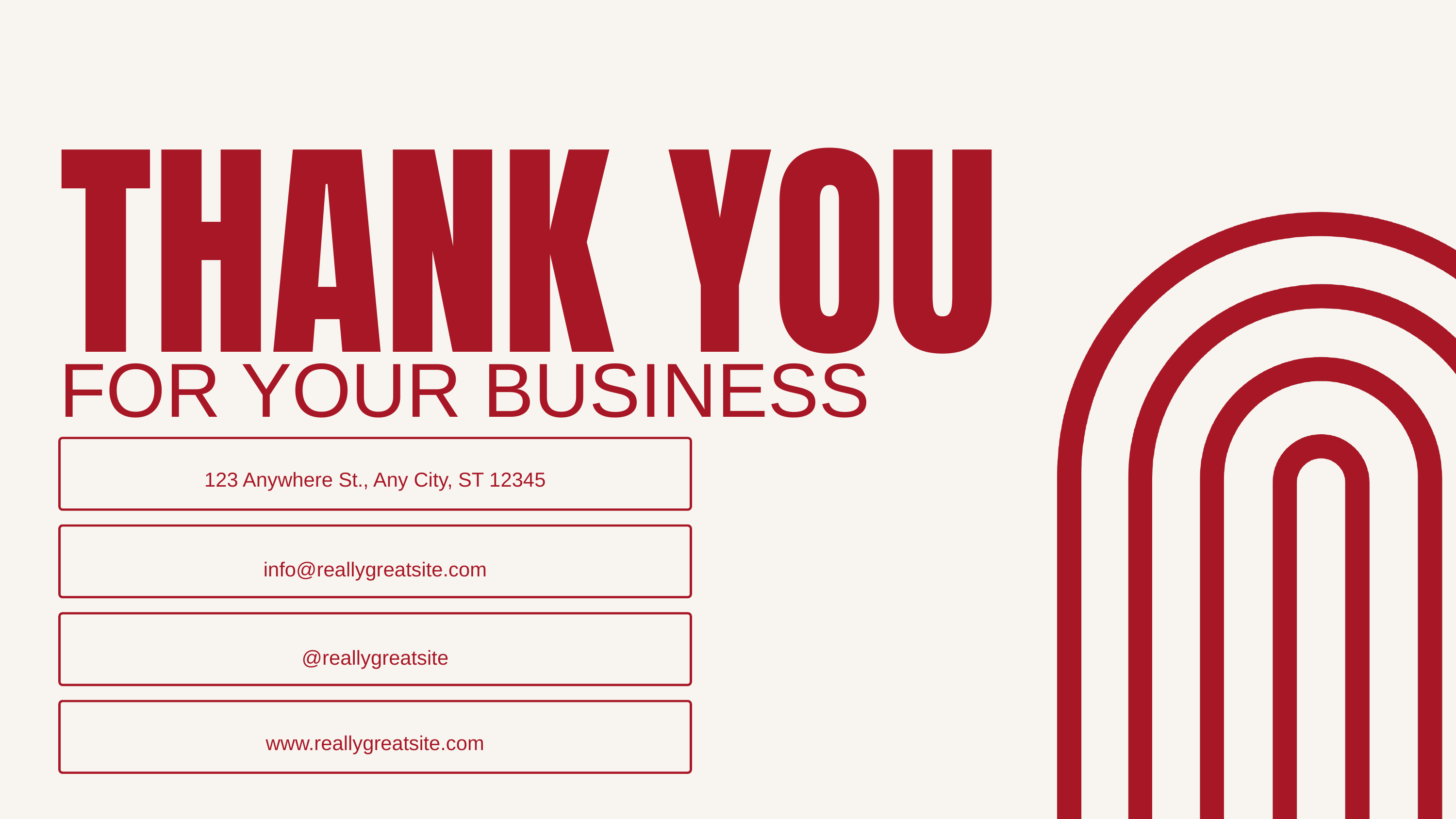

THANK YOU

FOR YOUR BUSINESS

123 Anywhere St., Any City, ST 12345

info@reallygreatsite.com

@reallygreatsite

www.reallygreatsite.com